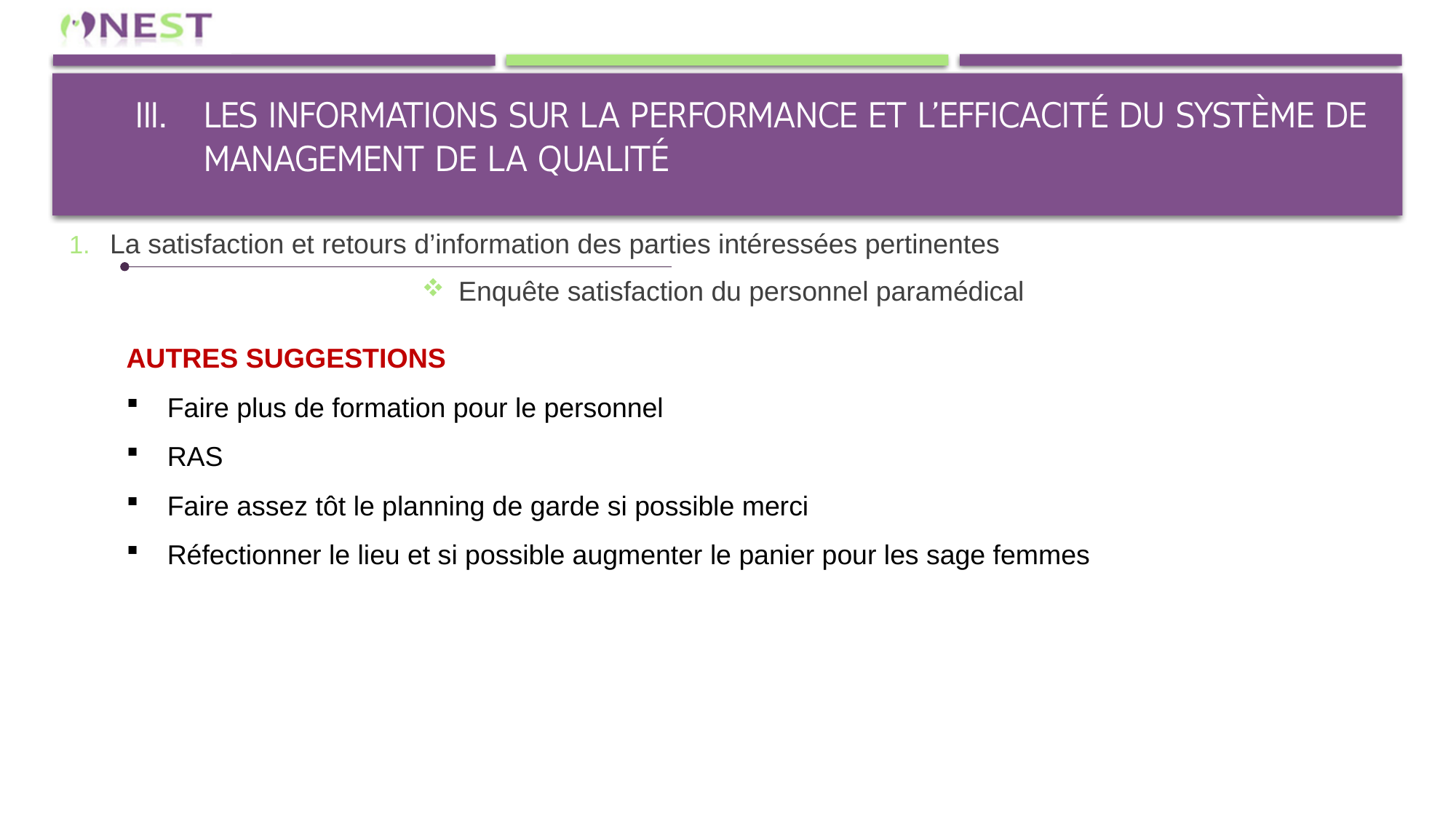

# Les informations sur la performance et l’efficacité du système de management de la qualité
La satisfaction et retours d’information des parties intéressées pertinentes
Enquête satisfaction du personnel paramédical
AUTRES SUGGESTIONS
Faire plus de formation pour le personnel
RAS
Faire assez tôt le planning de garde si possible merci
Réfectionner le lieu et si possible augmenter le panier pour les sage femmes